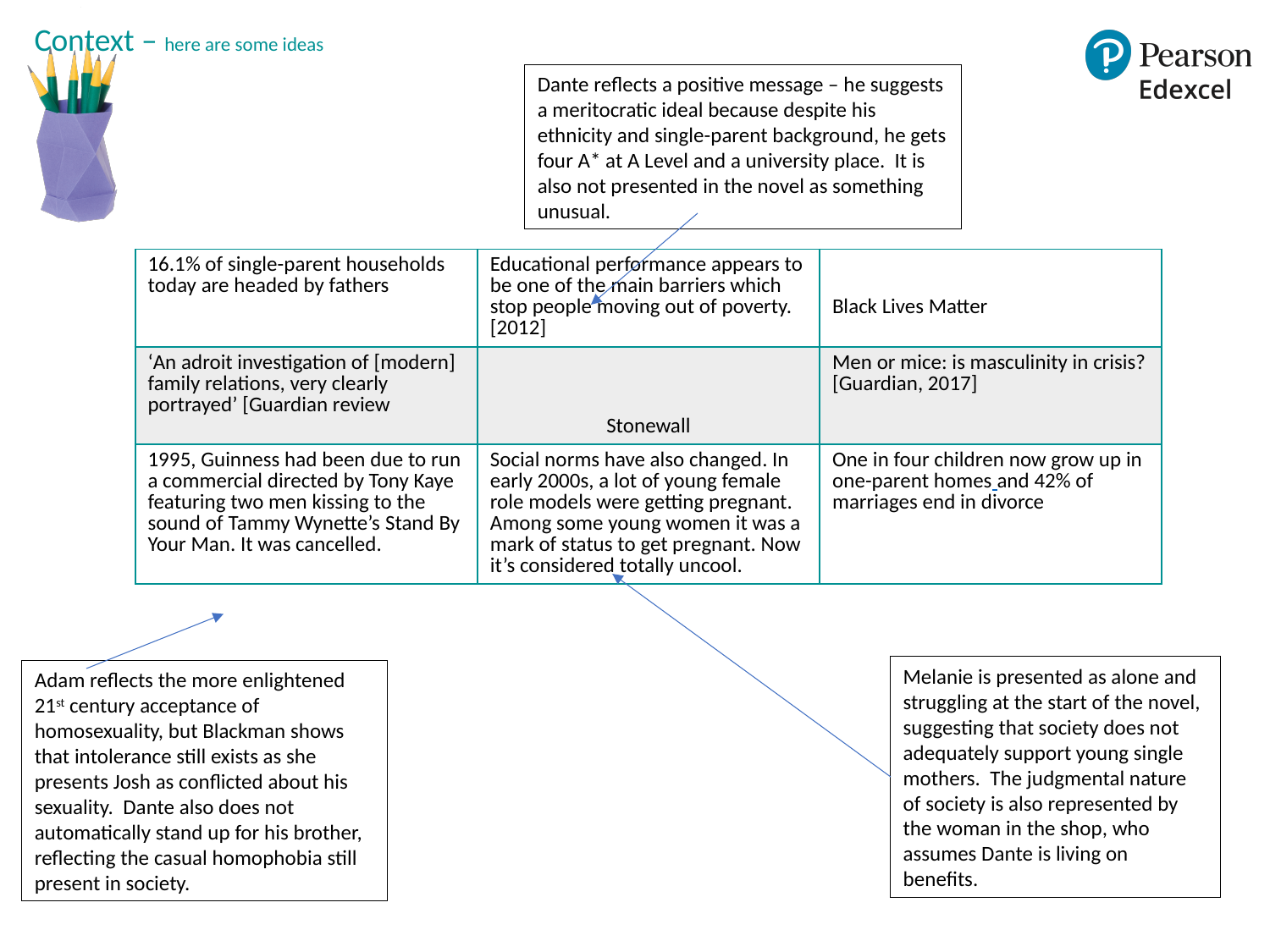

Context – here are some ideas
Dante reflects a positive message – he suggests a meritocratic ideal because despite his ethnicity and single-parent background, he gets four A* at A Level and a university place.  It is also not presented in the novel as something unusual.
| 16.1% of single-parent households today are headed by fathers | Educational performance appears to be one of the main barriers which stop people moving out of poverty. [2012] | Black Lives Matter |
| --- | --- | --- |
| ‘An adroit investigation of [modern] family relations, very clearly portrayed’ [Guardian review | Stonewall | Men or mice: is masculinity in crisis? [Guardian, 2017] |
| 1995, Guinness had been due to run a commercial directed by Tony Kaye featuring two men kissing to the sound of Tammy Wynette’s Stand By Your Man. It was cancelled. | Social norms have also changed. In early 2000s, a lot of young female role models were getting pregnant. Among some young women it was a mark of status to get pregnant. Now it’s considered totally uncool. | One in four children now grow up in one-parent homes and 42% of marriages end in divorce |
Melanie is presented as alone and struggling at the start of the novel, suggesting that society does not adequately support young single mothers.  The judgmental nature of society is also represented by the woman in the shop, who assumes Dante is living on benefits.
Adam reflects the more enlightened 21st century acceptance of homosexuality, but Blackman shows that intolerance still exists as she presents Josh as conflicted about his sexuality.  Dante also does not automatically stand up for his brother, reflecting the casual homophobia still present in society.